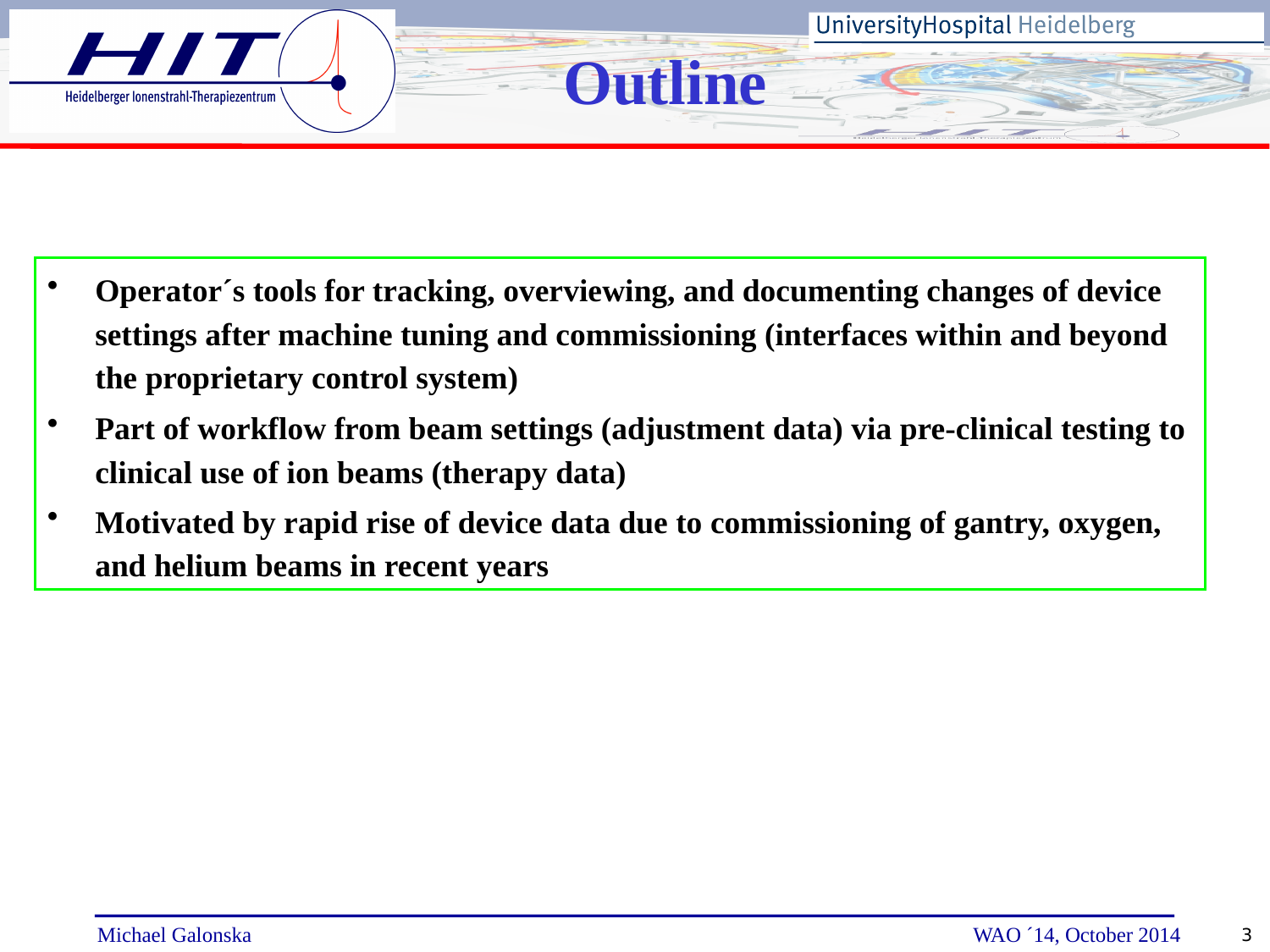

Outline
Operator´s tools for tracking, overviewing, and documenting changes of device settings after machine tuning and commissioning (interfaces within and beyond the proprietary control system)
Part of workflow from beam settings (adjustment data) via pre-clinical testing to clinical use of ion beams (therapy data)
Motivated by rapid rise of device data due to commissioning of gantry, oxygen, and helium beams in recent years
3